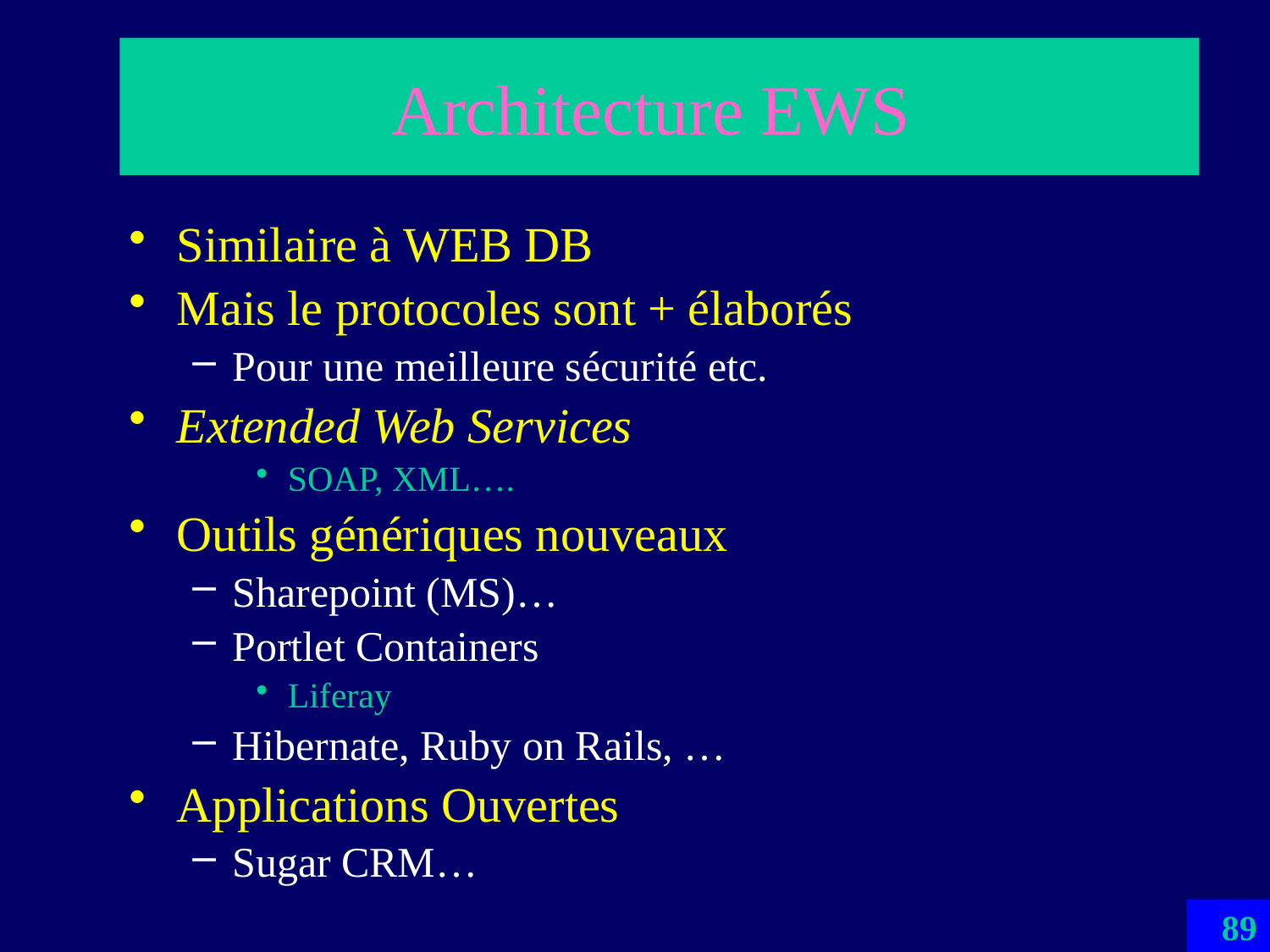

# Architecture EWS
Similaire à WEB DB
Mais le protocoles sont + élaborés
Pour une meilleure sécurité etc.
Extended Web Services
SOAP, XML….
Outils génériques nouveaux
Sharepoint (MS)…
Portlet Containers
Liferay
Hibernate, Ruby on Rails, …
Applications Ouvertes
Sugar CRM…

89